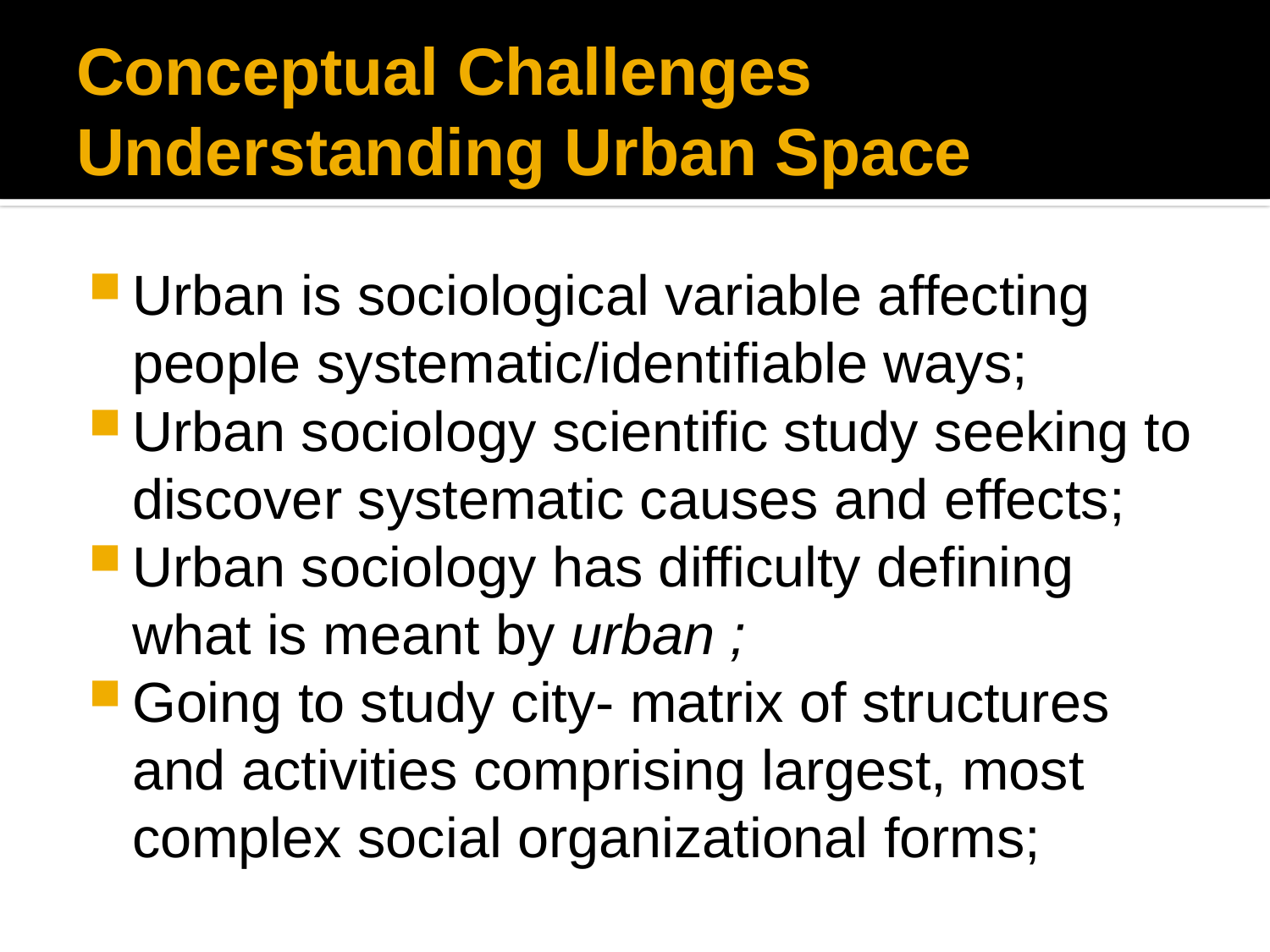

# Conceptual Challenges Understanding Urban Space
Urban is sociological variable affecting people systematic/identifiable ways;
Urban sociology scientific study seeking to discover systematic causes and effects;
Urban sociology has difficulty defining what is meant by urban ;
Going to study city- matrix of structures and activities comprising largest, most complex social organizational forms;